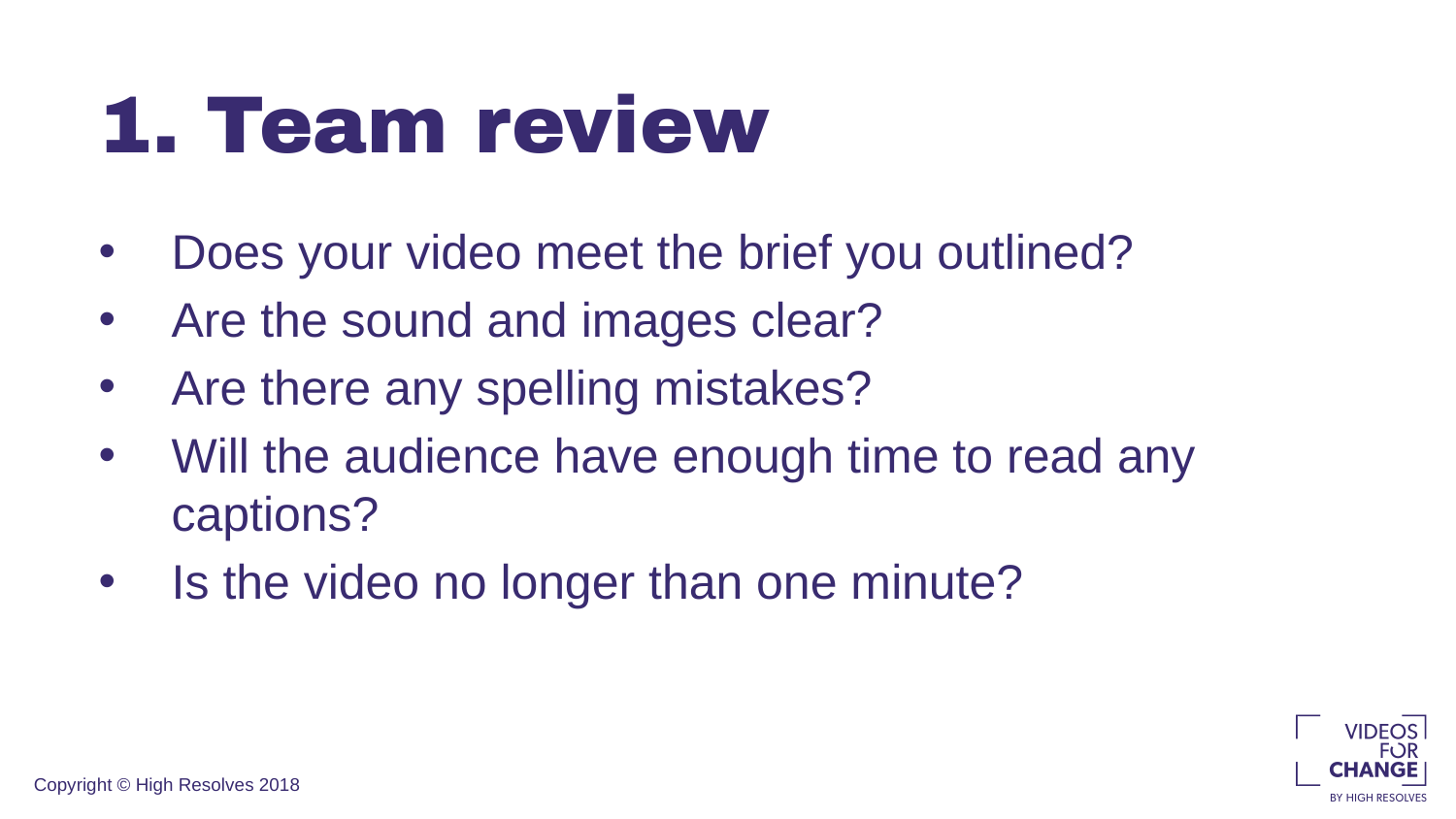

1. Team review
Does your video meet the brief you outlined?
Are the sound and images clear?
Are there any spelling mistakes?
Will the audience have enough time to read any captions?
Is the video no longer than one minute?